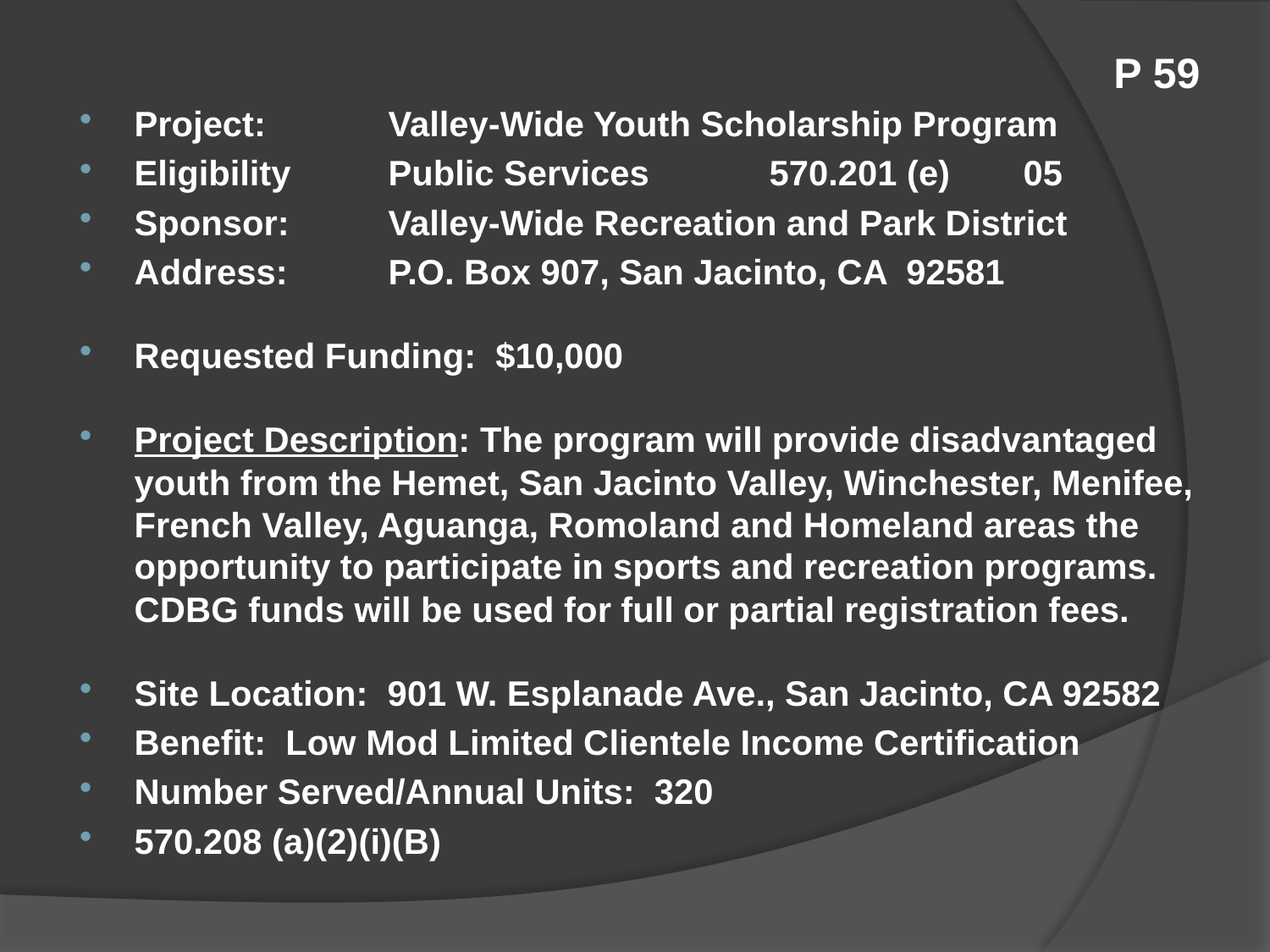

# P 59
Project:	Valley-Wide Youth Scholarship Program
Eligibility	Public Services	570.201 (e)	05
Sponsor:	Valley-Wide Recreation and Park District
Address:	P.O. Box 907, San Jacinto, CA  92581

Requested Funding:  $10,000

Project Description: The program will provide disadvantaged youth from the Hemet, San Jacinto Valley, Winchester, Menifee, French Valley, Aguanga, Romoland and Homeland areas the opportunity to participate in sports and recreation programs. CDBG funds will be used for full or partial registration fees.

Site Location:  901 W. Esplanade Ave., San Jacinto, CA 92582
Benefit:  Low Mod Limited Clientele Income Certification
Number Served/Annual Units:  320
570.208 (a)(2)(i)(B)